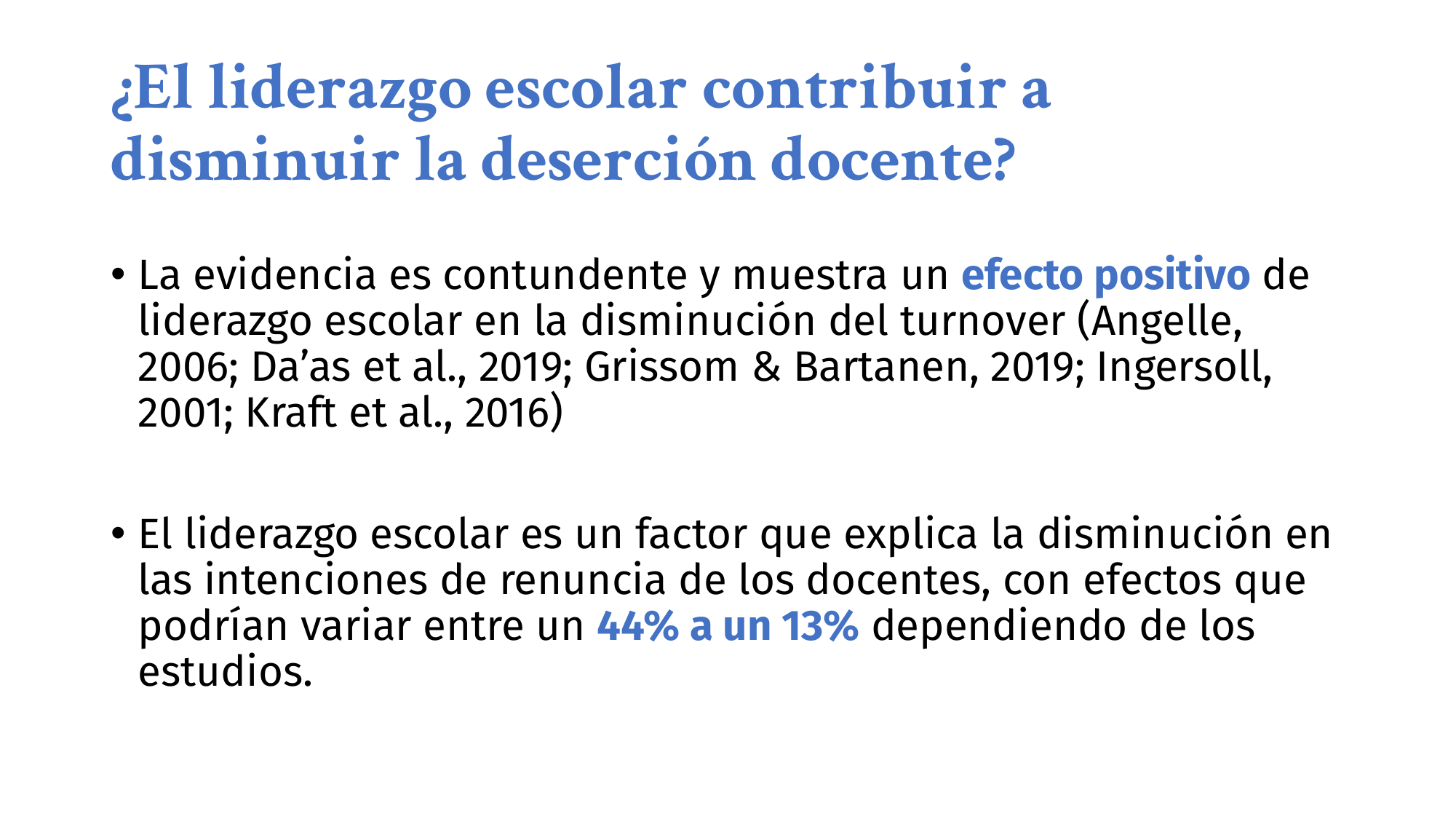

# ¿El liderazgo escolar contribuir a disminuir la deserción docente?
La evidencia es contundente y muestra un efecto positivo de liderazgo escolar en la disminución del turnover (Angelle, 2006; Da’as et al., 2019; Grissom & Bartanen, 2019; Ingersoll, 2001; Kraft et al., 2016)

El liderazgo escolar es un factor que explica la disminución en las intenciones de renuncia de los docentes, con efectos que podrían variar entre un 44% a un 13% dependiendo de los estudios.